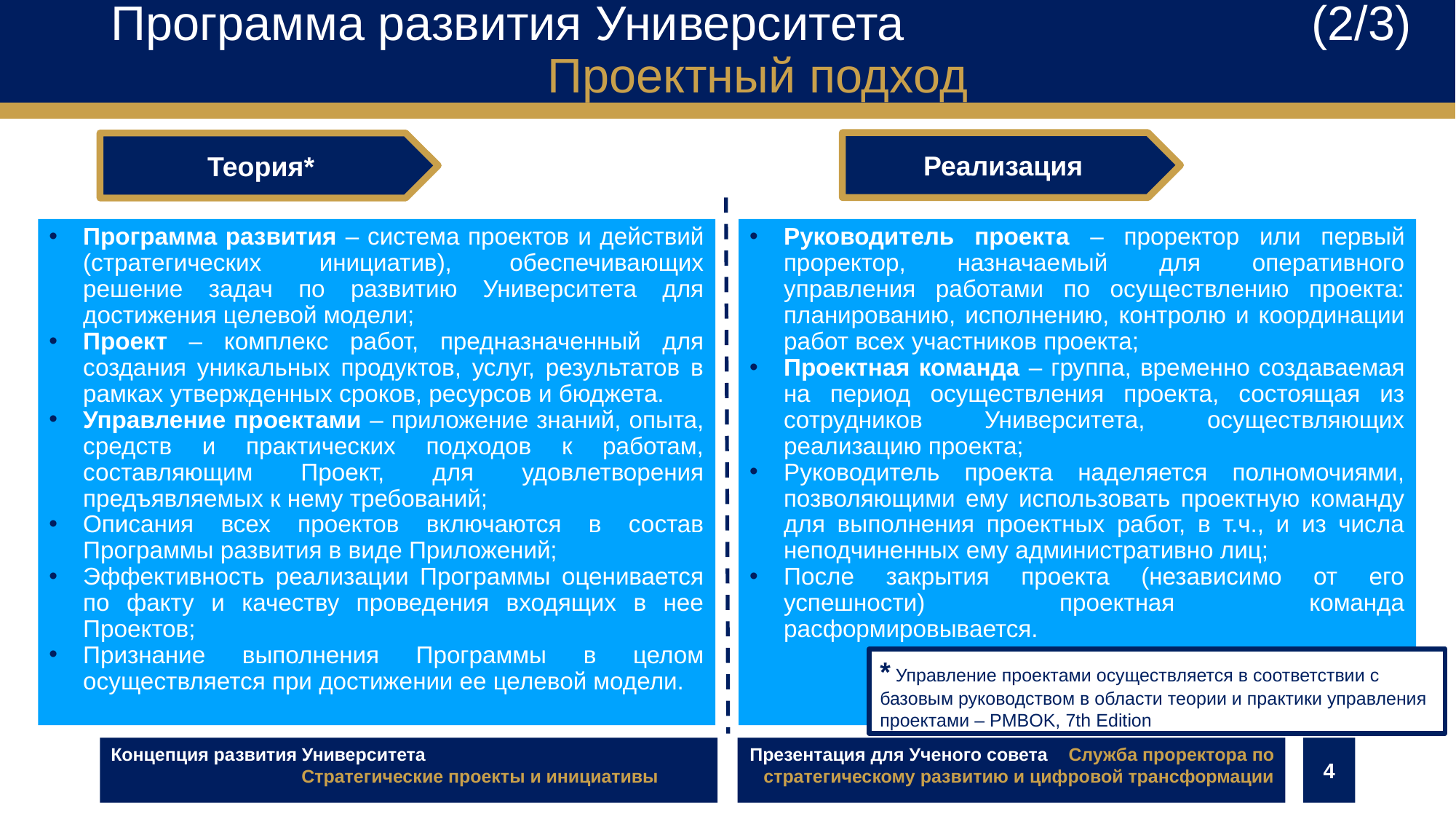

Программа развития Университета				(2/3)
				Проектный подход
Реализация
Теория*
Руководитель проекта – проректор или первый проректор, назначаемый для оперативного управления работами по осуществлению проекта: планированию, исполнению, контролю и координации работ всех участников проекта;
Проектная команда – группа, временно создаваемая на период осуществления проекта, состоящая из сотрудников Университета, осуществляющих реализацию проекта;
Руководитель проекта наделяется полномочиями, позволяющими ему использовать проектную команду для выполнения проектных работ, в т.ч., и из числа неподчиненных ему административно лиц;
После закрытия проекта (независимо от его успешности) проектная команда расформировывается.
Программа развития – система проектов и действий (стратегических инициатив), обеспечивающих решение задач по развитию Университета для достижения целевой модели;
Проект – комплекс работ, предназначенный для создания уникальных продуктов, услуг, результатов в рамках утвержденных сроков, ресурсов и бюджета.
Управление проектами – приложение знаний, опыта, средств и практических подходов к работам, составляющим Проект, для удовлетворения предъявляемых к нему требований;
Описания всех проектов включаются в состав Программы развития в виде Приложений;
Эффективность реализации Программы оценивается по факту и качеству проведения входящих в нее Проектов;
Признание выполнения Программы в целом осуществляется при достижении ее целевой модели.
* Управление проектами осуществляется в соответствии с базовым руководством в области теории и практики управления проектами – PMBOK, 7th Edition
Концепция развития Университета
	                Стратегические проекты и инициативы
Презентация для Ученого совета    Служба проректора по стратегическому развитию и цифровой трансформации
4